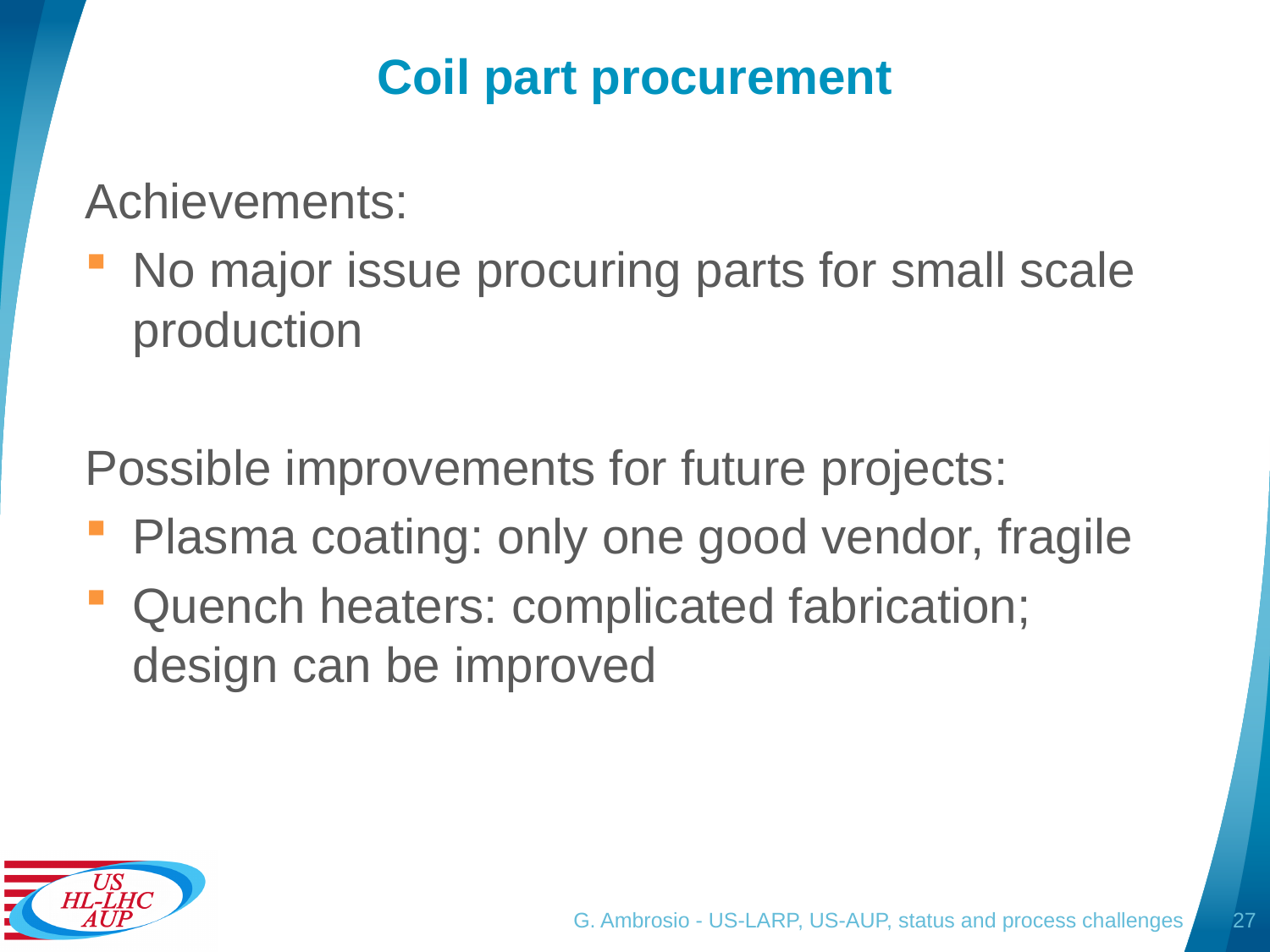

# Coil part procurement
Achievements:
No major issue procuring parts for small scale production

Possible improvements for future projects:
Plasma coating: only one good vendor, fragile
Quench heaters: complicated fabrication; design can be improved

G. Ambrosio - US-LARP, US-AUP, status and process challenges
27